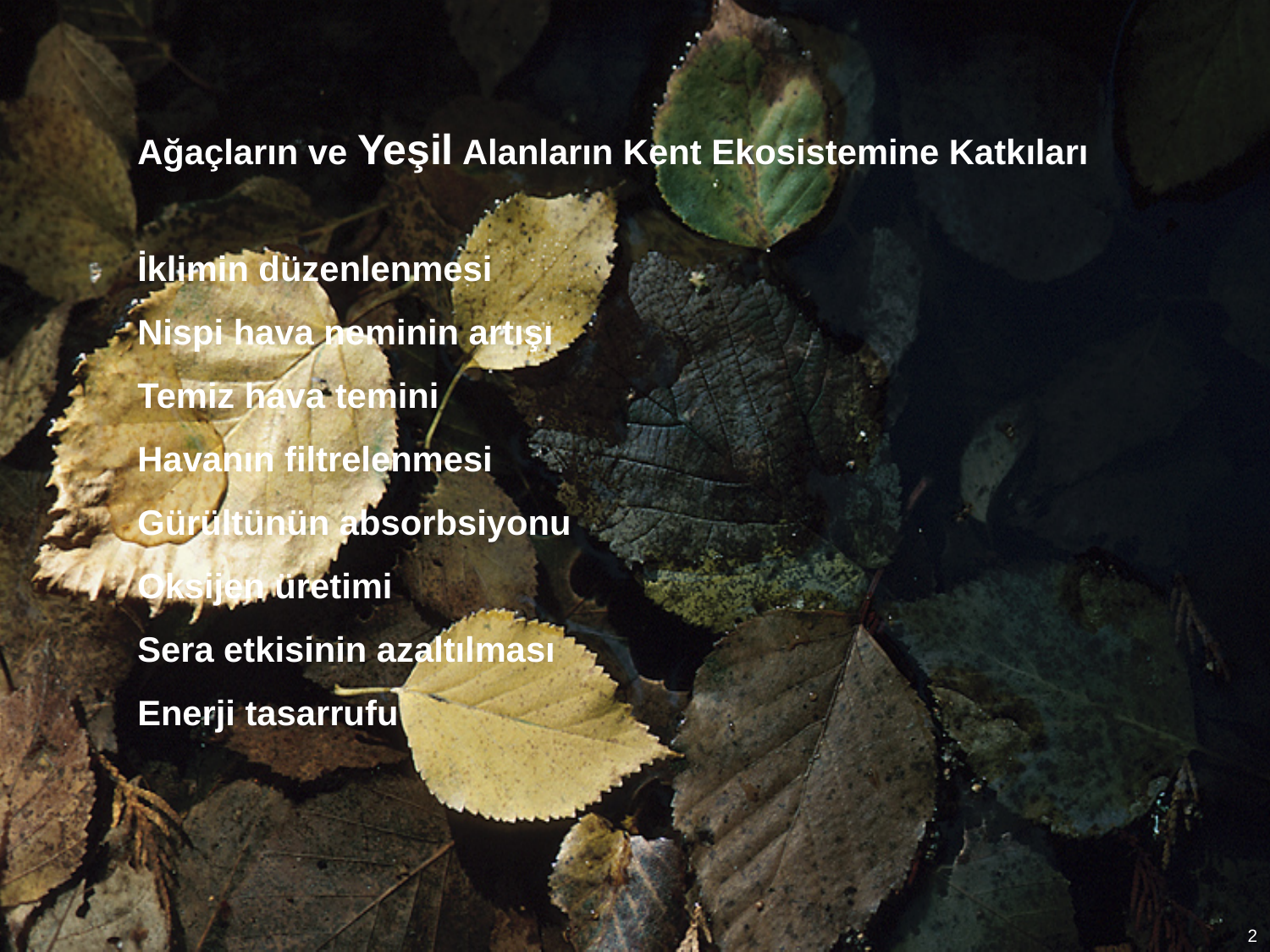

Ağaçların ve Yeşil Alanların Kent Ekosistemine Katkıları

İklimin düzenlenmesi
Nispi hava neminin artışı
Temiz hava temini
Havanın filtrelenmesi
Gürültünün absorbsiyonu
Oksijen üretimi
Sera etkisinin azaltılması
Enerji tasarrufu
2